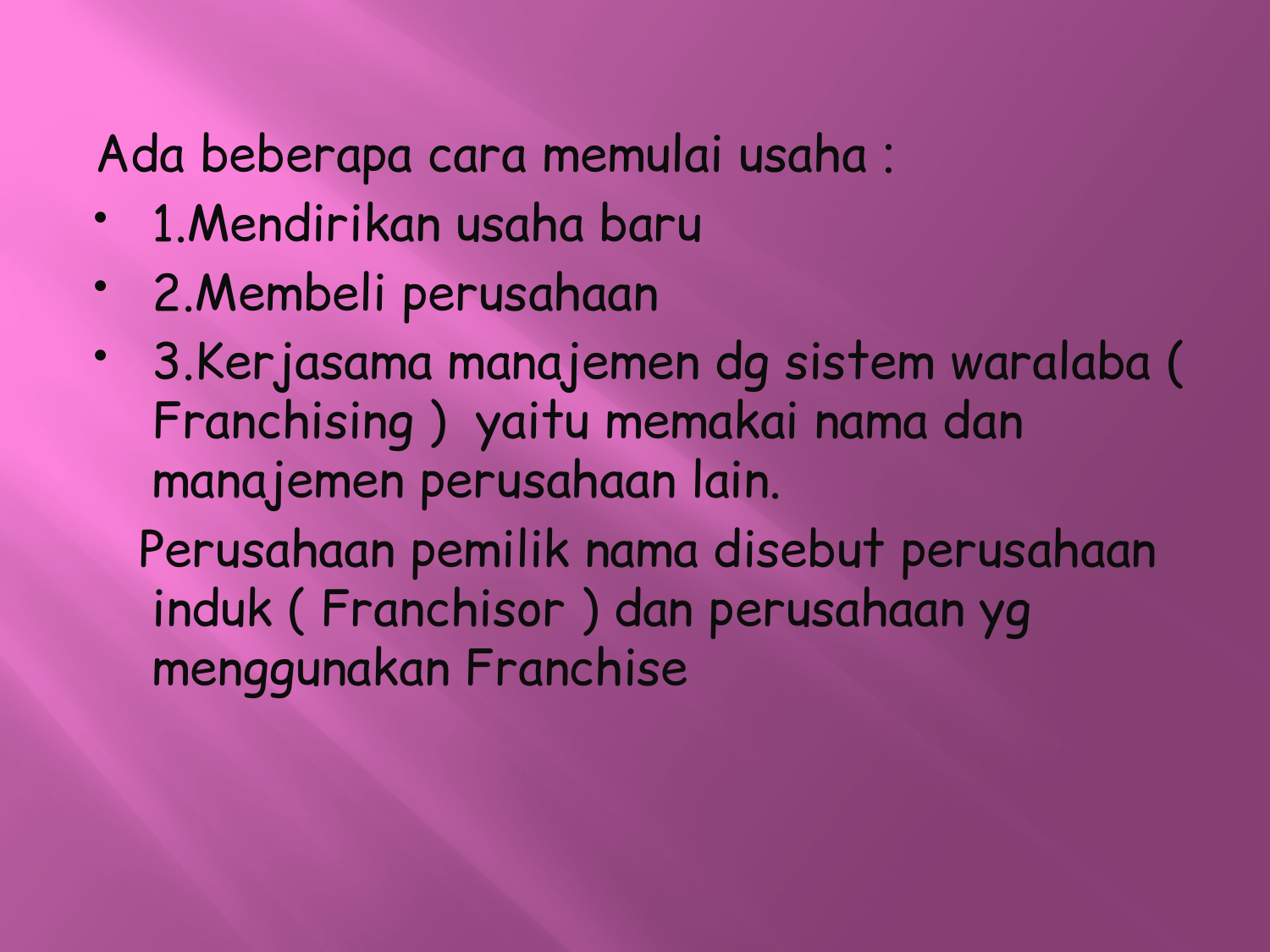

#
Ada beberapa cara memulai usaha :
1.Mendirikan usaha baru
2.Membeli perusahaan
3.Kerjasama manajemen dg sistem waralaba ( Franchising )  yaitu memakai nama dan manajemen perusahaan lain.
   Perusahaan pemilik nama disebut perusahaan induk ( Franchisor ) dan perusahaan yg menggunakan Franchise